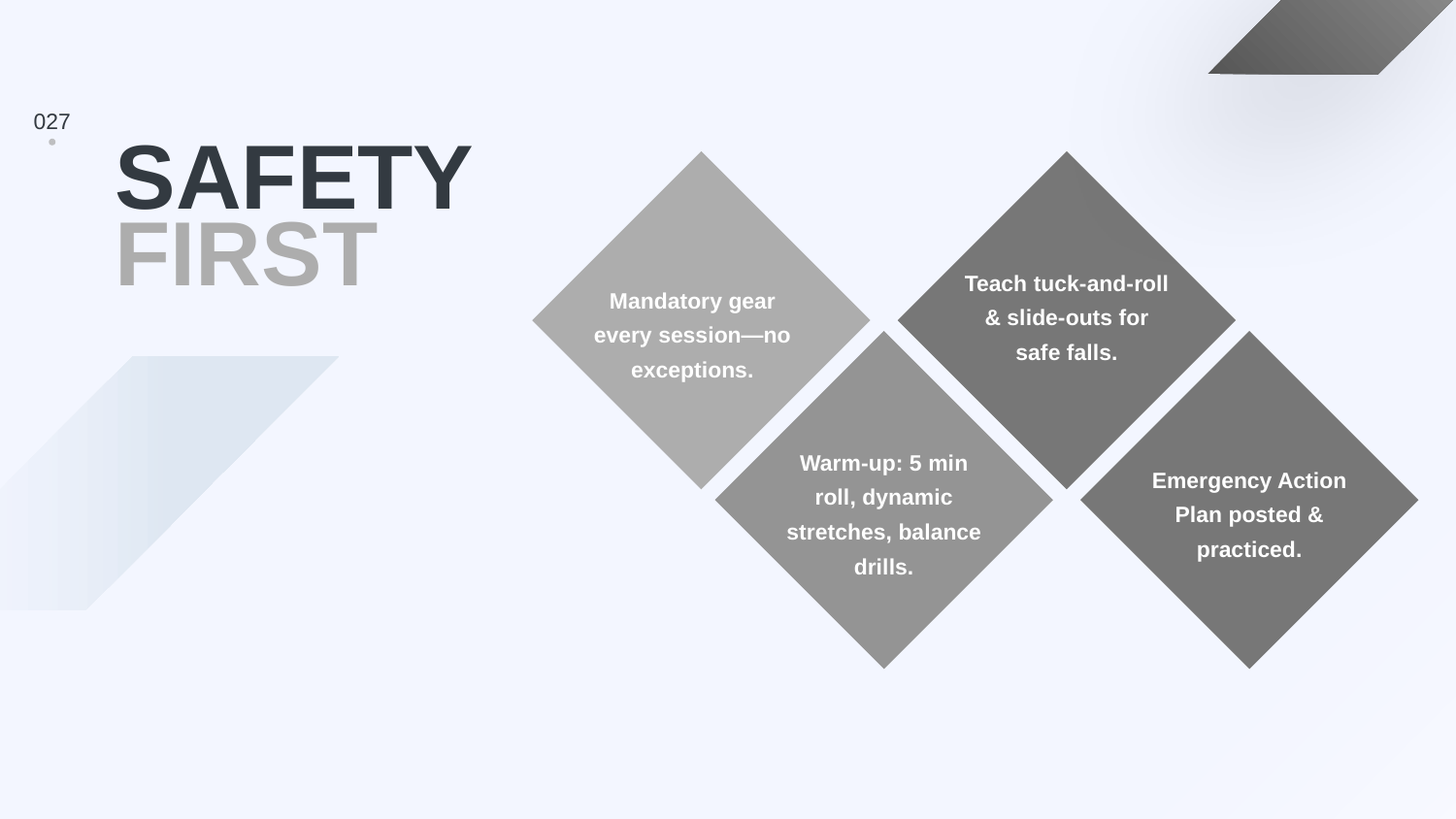

SAFETY FIRST

Teach tuck‑and‑roll & slide‑outs for safe falls.

Mandatory gear every session—no exceptions.

Warm‑up: 5 min roll, dynamic stretches, balance drills.

Emergency Action Plan posted & practiced.